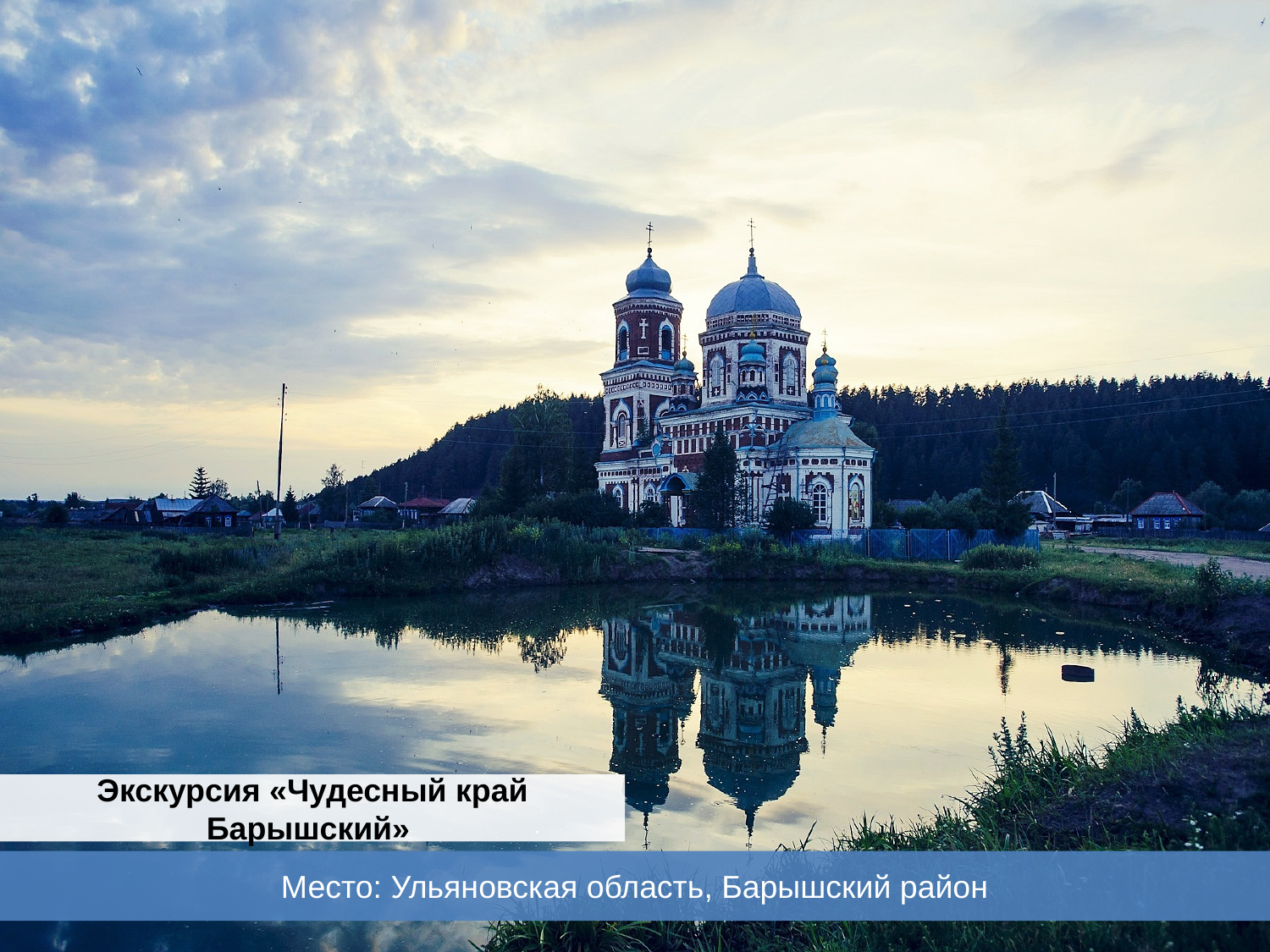

Экскурсия «Чудесный край Барышский»
Место: Ульяновская область, Барышский район